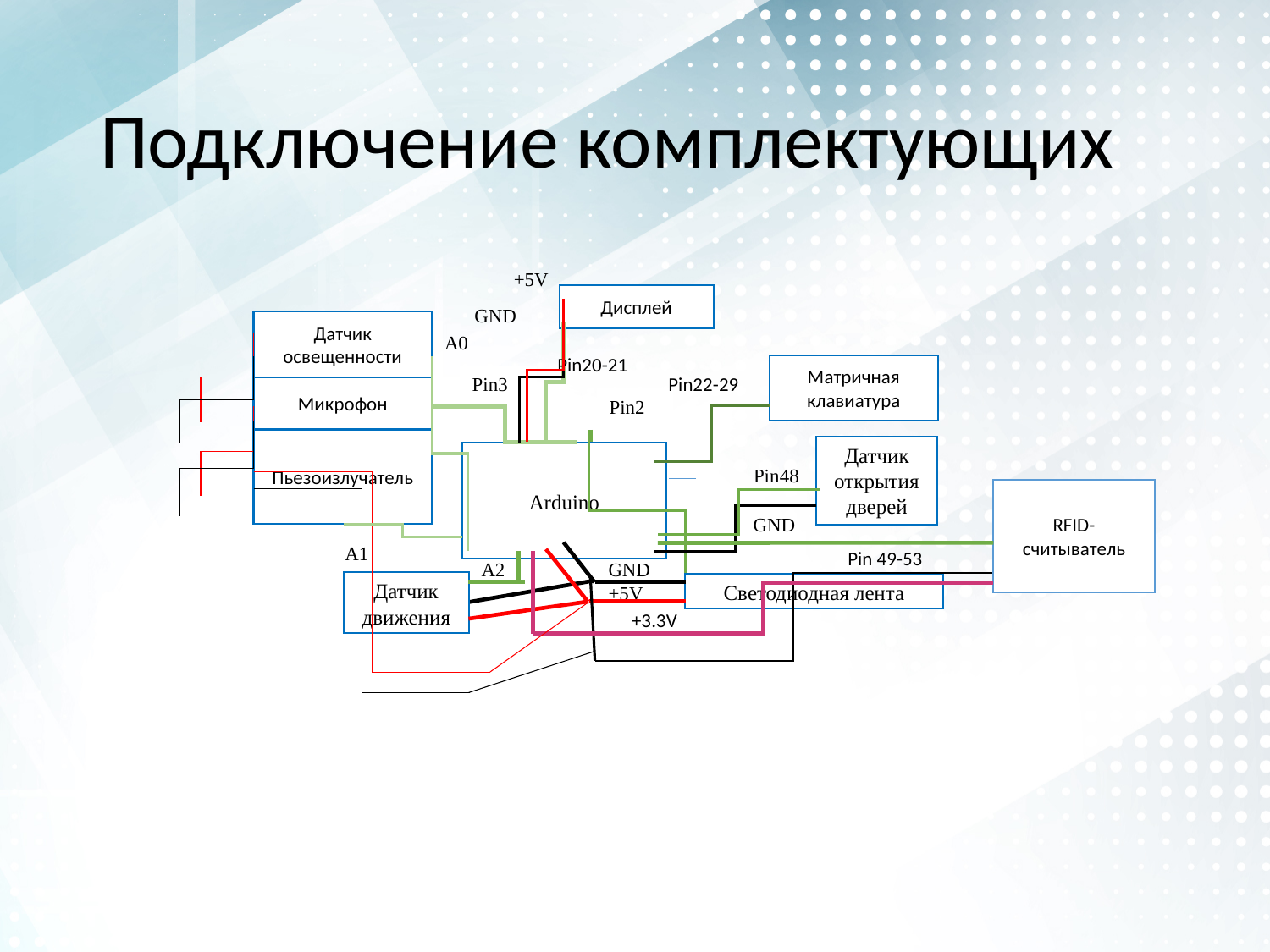

# Подключение комплектующих
+5V
Дисплей
GND
Датчик освещенности
A0
Pin20-21
Матричная клавиатура
Pin22-29
Pin3
Микрофон
Pin2
Arduino
A2
GND
Датчик движения
+5V
Светодиодная лента
Пьезоизлучатель
Датчик открытия дверей
Pin48
RFID-считыватель
GND
A1
Pin 49-53
+3.3V